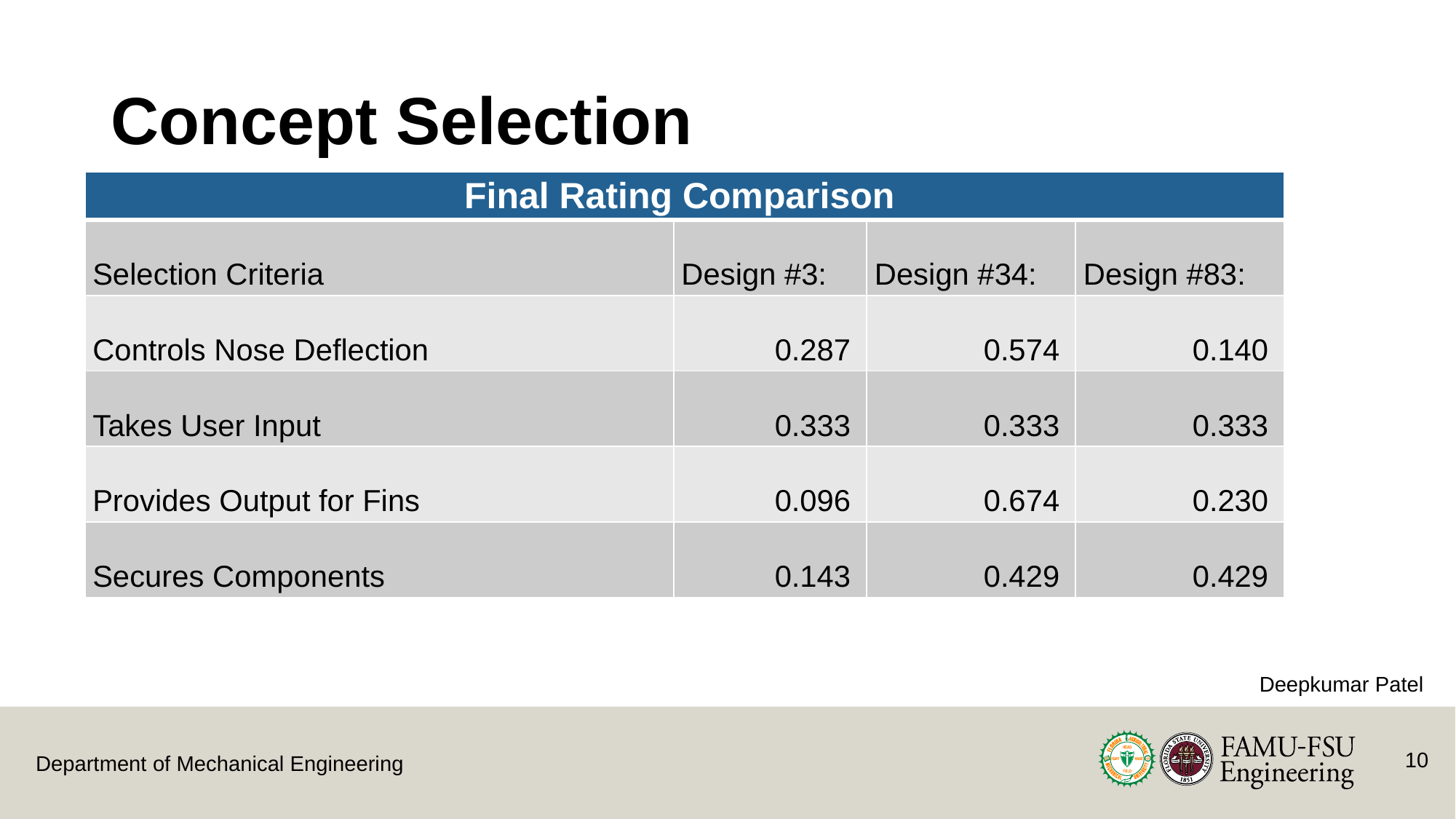

# Concept Selection
| Final Rating Comparison |  |  |  |
| --- | --- | --- | --- |
| Selection Criteria | Design #3: | Design #34: | Design #83: |
| Controls Nose Deflection | 0.287 | 0.574 | 0.140 |
| Takes User Input | 0.333 | 0.333 | 0.333 |
| Provides Output for Fins | 0.096 | 0.674 | 0.230 |
| Secures Components | 0.143 | 0.429 | 0.429 |
Deepkumar Patel
10